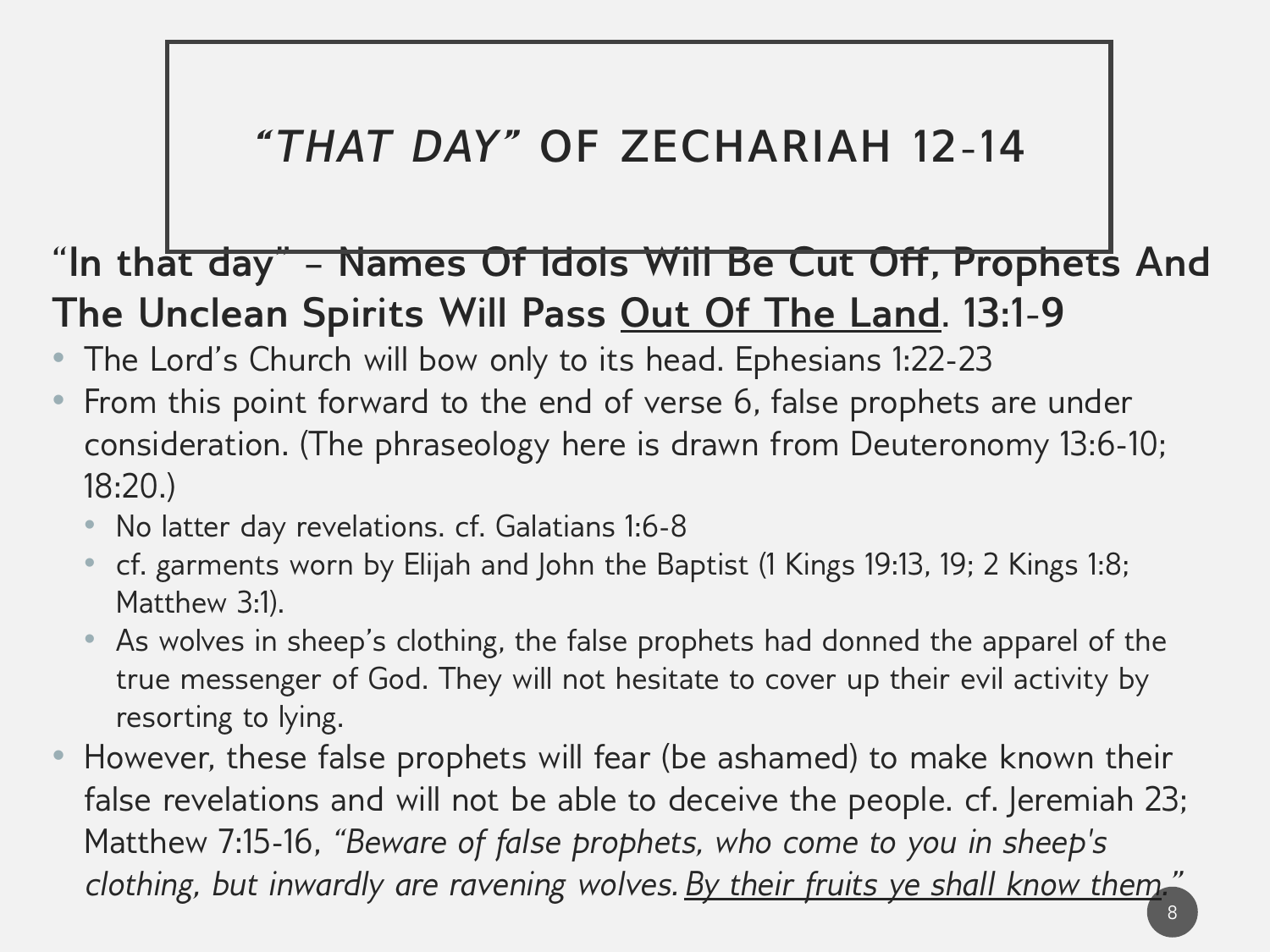

# “That Day” Of Zechariah 12-14
“In that day” – Names Of Idols Will Be Cut Off, Prophets And The Unclean Spirits Will Pass Out Of The Land. 13:1-9
The Lord’s Church will bow only to its head. Ephesians 1:22-23
From this point forward to the end of verse 6, false prophets are under consideration. (The phraseology here is drawn from Deuteronomy 13:6-10; 18:20.)
No latter day revelations. cf. Galatians 1:6-8
cf. garments worn by Elijah and John the Baptist (1 Kings 19:13, 19; 2 Kings 1:8; Matthew 3:1).
As wolves in sheep’s clothing, the false prophets had donned the apparel of the true messenger of God. They will not hesitate to cover up their evil activity by resorting to lying.
However, these false prophets will fear (be ashamed) to make known their false revelations and will not be able to deceive the people. cf. Jeremiah 23;
Matthew 7:15-16, “Beware of false prophets, who come to you in sheep's clothing, but inwardly are ravening wolves. By their fruits ye shall know them.”
8